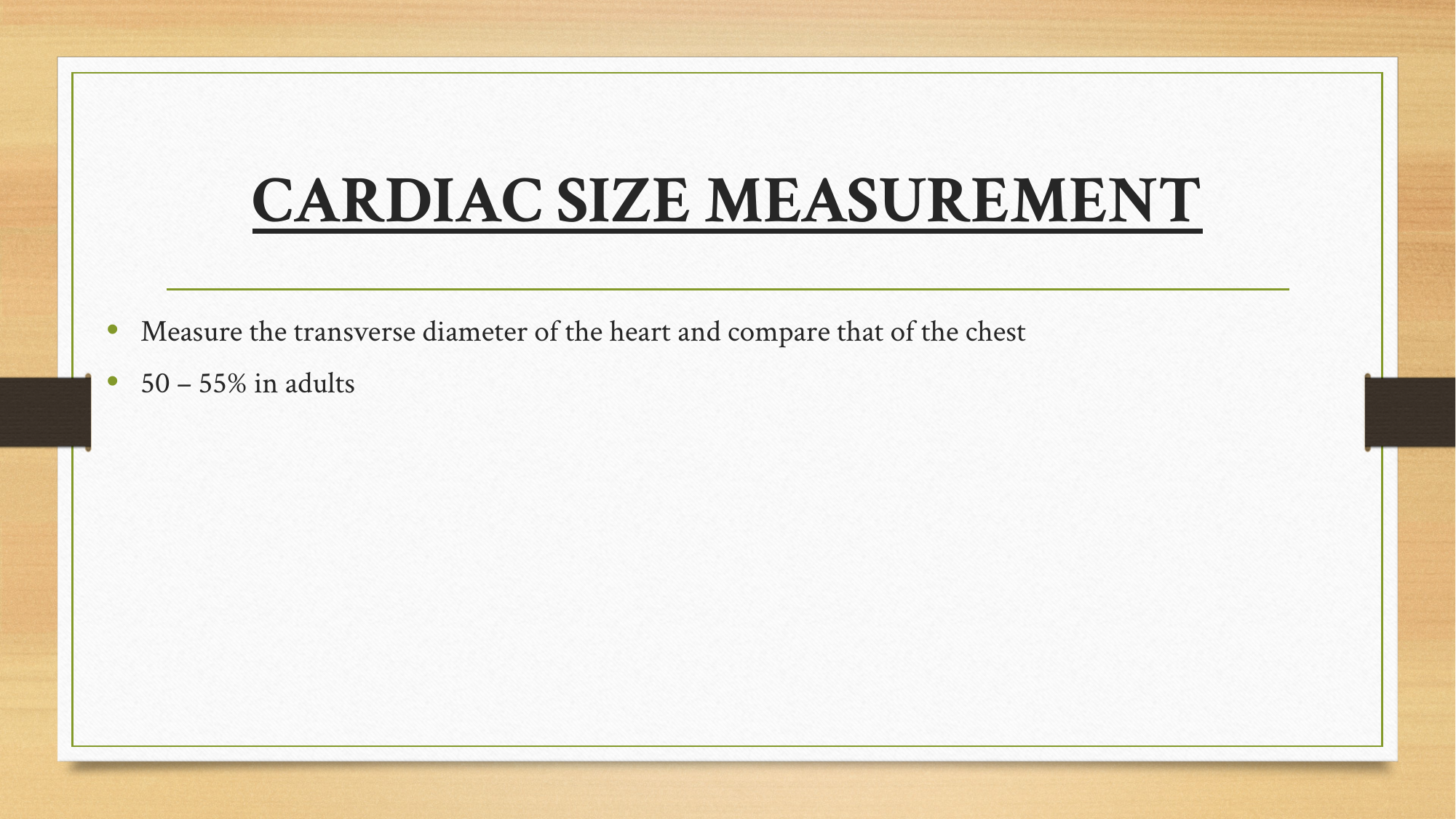

# CARDIAC SIZE MEASUREMENT
Measure the transverse diameter of the heart and compare that of the chest
50 – 55% in adults